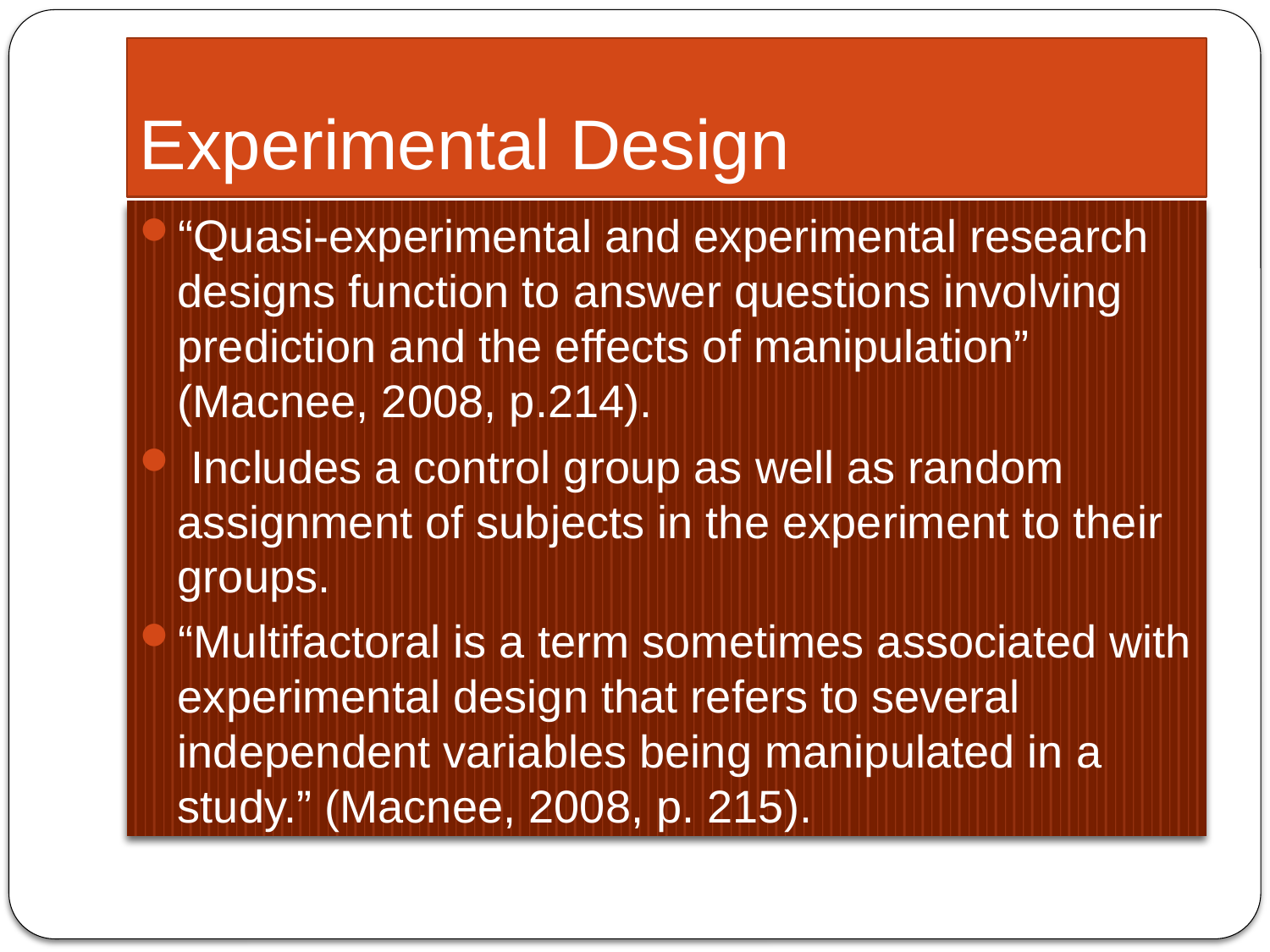

# Experimental Design
“Quasi-experimental and experimental research designs function to answer questions involving prediction and the effects of manipulation” (Macnee, 2008, p.214).
 Includes a control group as well as random assignment of subjects in the experiment to their groups.
“Multifactoral is a term sometimes associated with experimental design that refers to several independent variables being manipulated in a study.” (Macnee, 2008, p. 215).